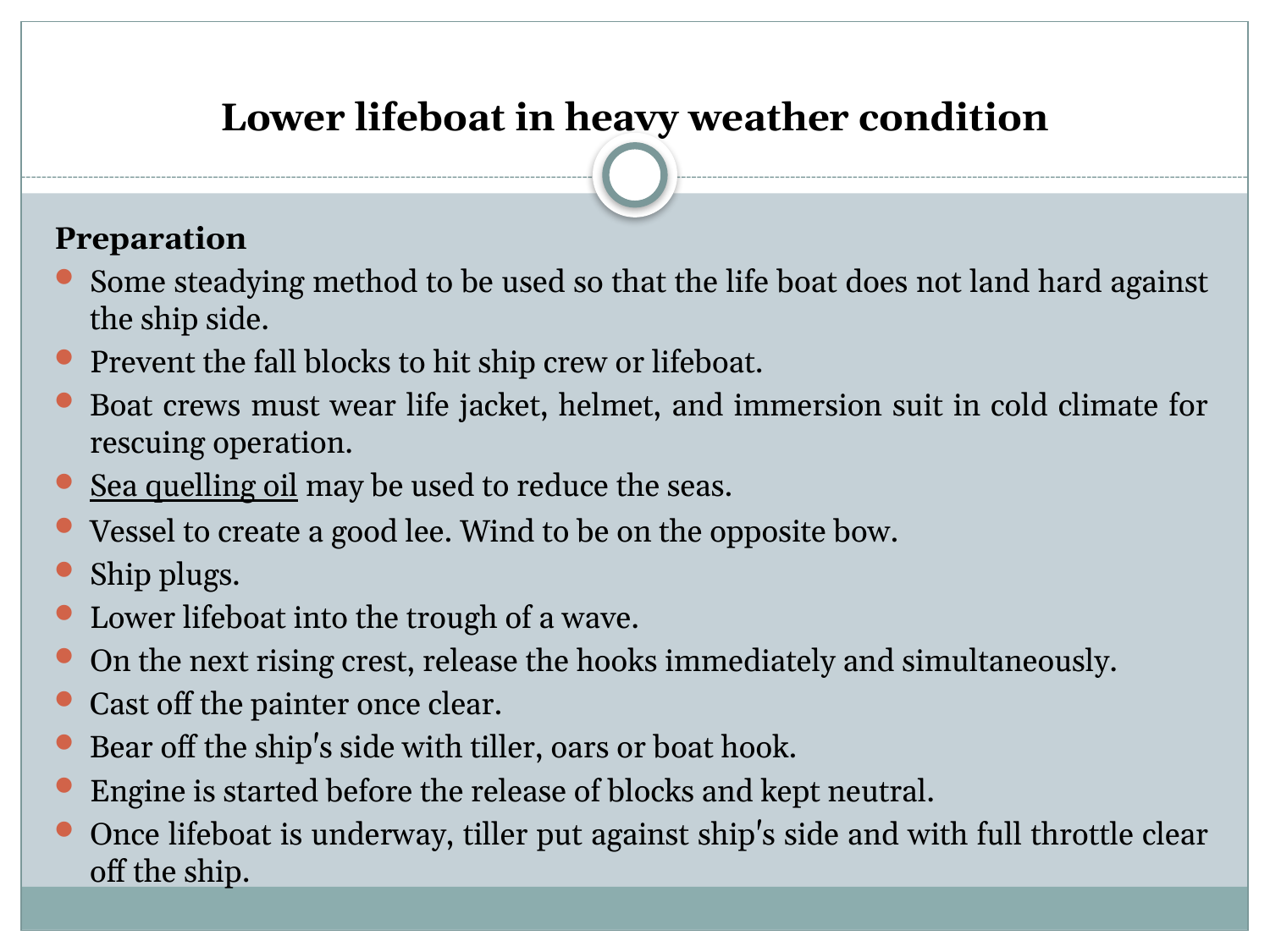

# Lower lifeboat in heavy weather condition
Preparation
Some steadying method to be used so that the life boat does not land hard against the ship side.
Prevent the fall blocks to hit ship crew or lifeboat.
Boat crews must wear life jacket, helmet, and immersion suit in cold climate for rescuing operation.
Sea quelling oil may be used to reduce the seas.
Vessel to create a good lee. Wind to be on the opposite bow.
Ship plugs.
Lower lifeboat into the trough of a wave.
On the next rising crest, release the hooks immediately and simultaneously.
Cast off the painter once clear.
Bear off the ship's side with tiller, oars or boat hook.
Engine is started before the release of blocks and kept neutral.
Once lifeboat is underway, tiller put against ship's side and with full throttle clear off the ship.